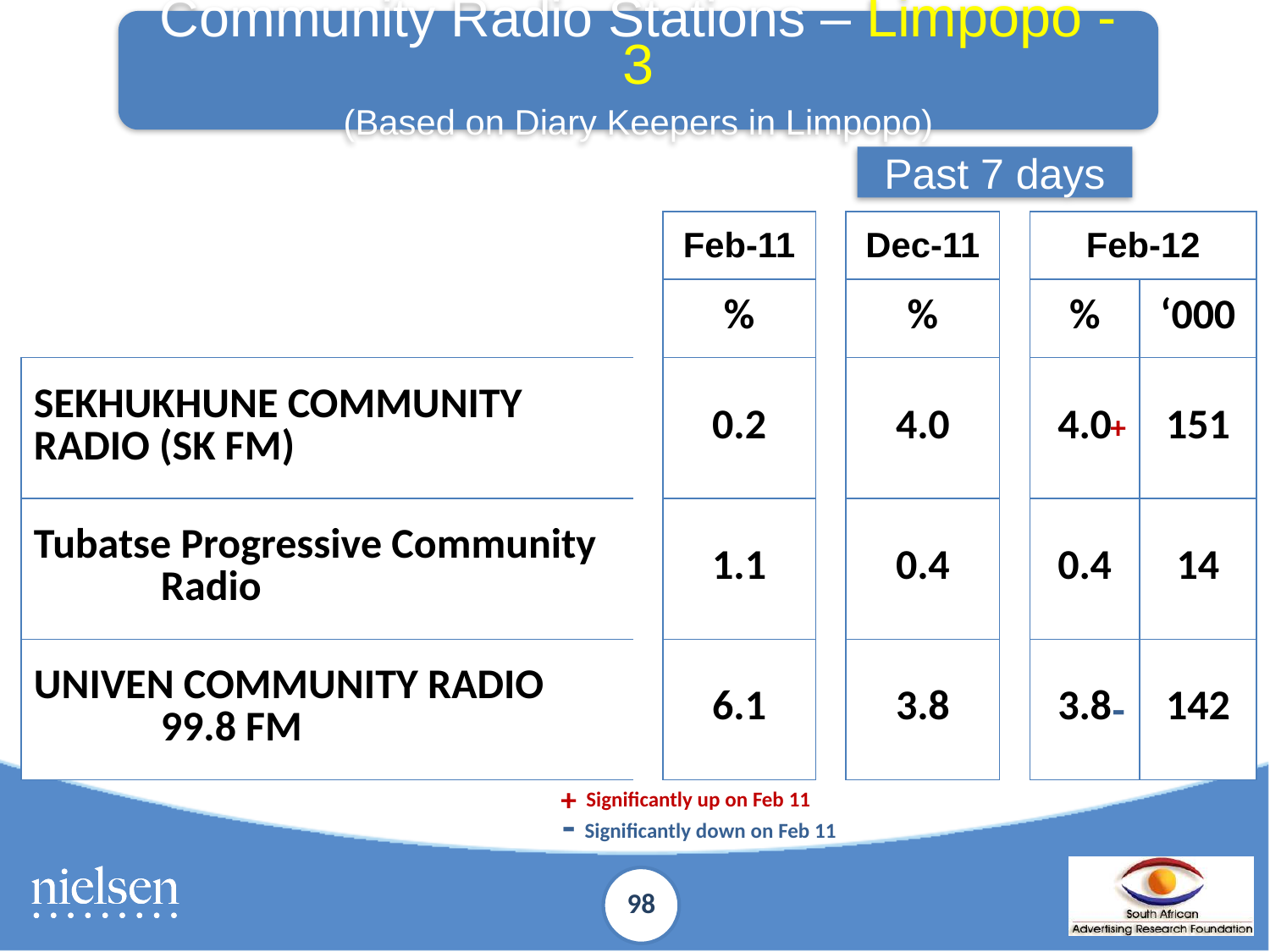

Community Radio Stations – Limpopo - 3
(Based on Diary Keepers in Limpopo)
Past 7 days
|  |  | Feb-11 |  | Dec-11 |  | Feb-12 |  |
| --- | --- | --- | --- | --- | --- | --- | --- |
|  |  | % |  | % |  | % | ‘000 |
| SEKHUKHUNE COMMUNITY RADIO (SK FM) |  | 0.2 |  | 4.0 |  | 4.0 | 151 |
| Tubatse Progressive Community Radio |  | 1.1 |  | 0.4 |  | 0.4 | 14 |
| UNIVEN COMMUNITY RADIO 99.8 FM |  | 6.1 |  | 3.8 |  | 3.8 | 142 |
+
 -
+
       Significantly up on Feb 11
 -
Significantly down on Feb 11